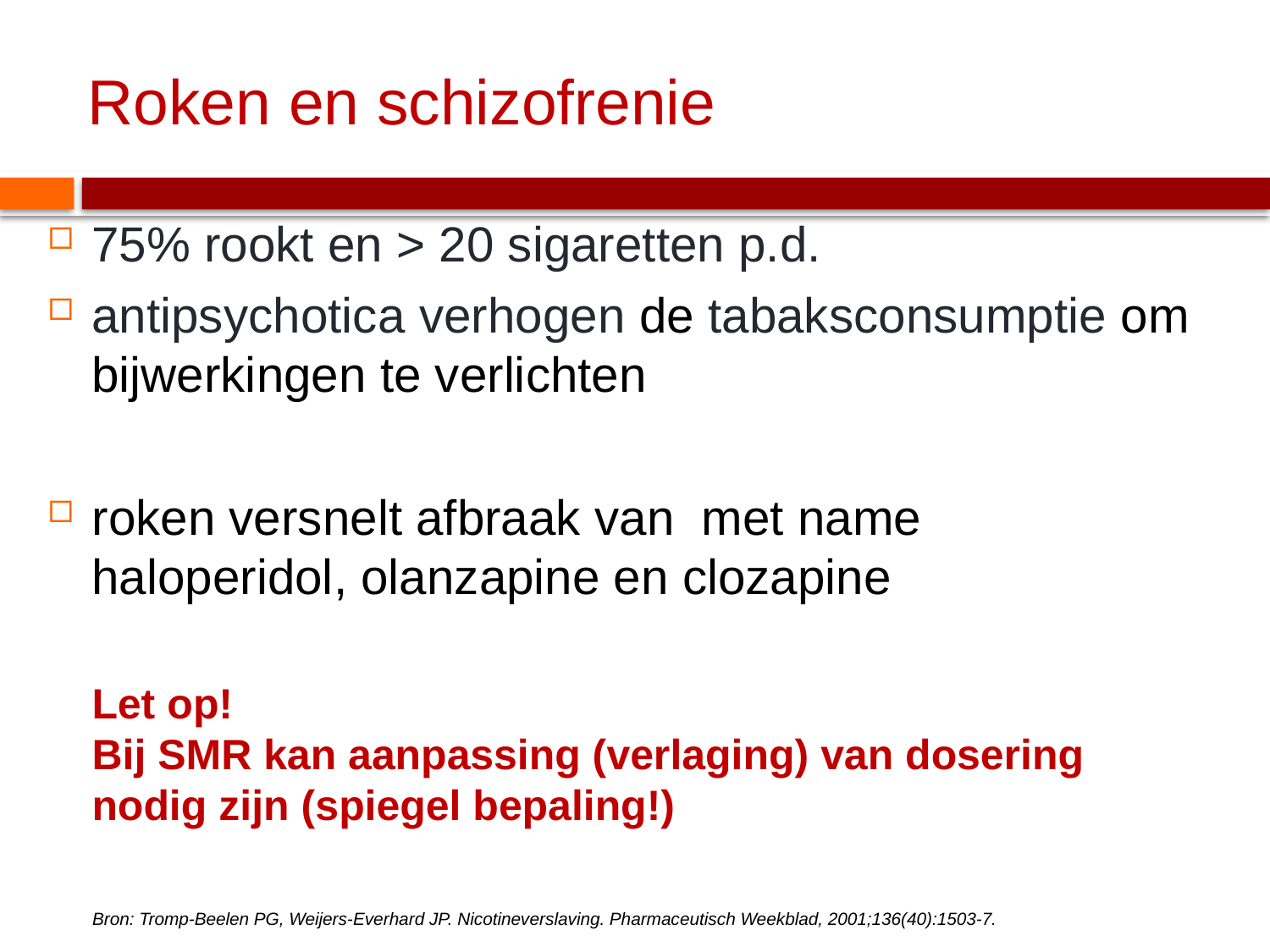

# Roken en schizofrenie
75% rookt en > 20 sigaretten p.d.
antipsychotica verhogen de tabaksconsumptie om bijwerkingen te verlichten

roken versnelt afbraak van  met name
haloperidol, olanzapine en clozapine
Let op!
Bij SMR kan aanpassing (verlaging) van dosering nodig zijn (spiegel bepaling!)
Bron: Tromp-Beelen PG, Weijers-Everhard JP. Nicotineverslaving. Pharmaceutisch Weekblad, 2001;136(40):1503-7.